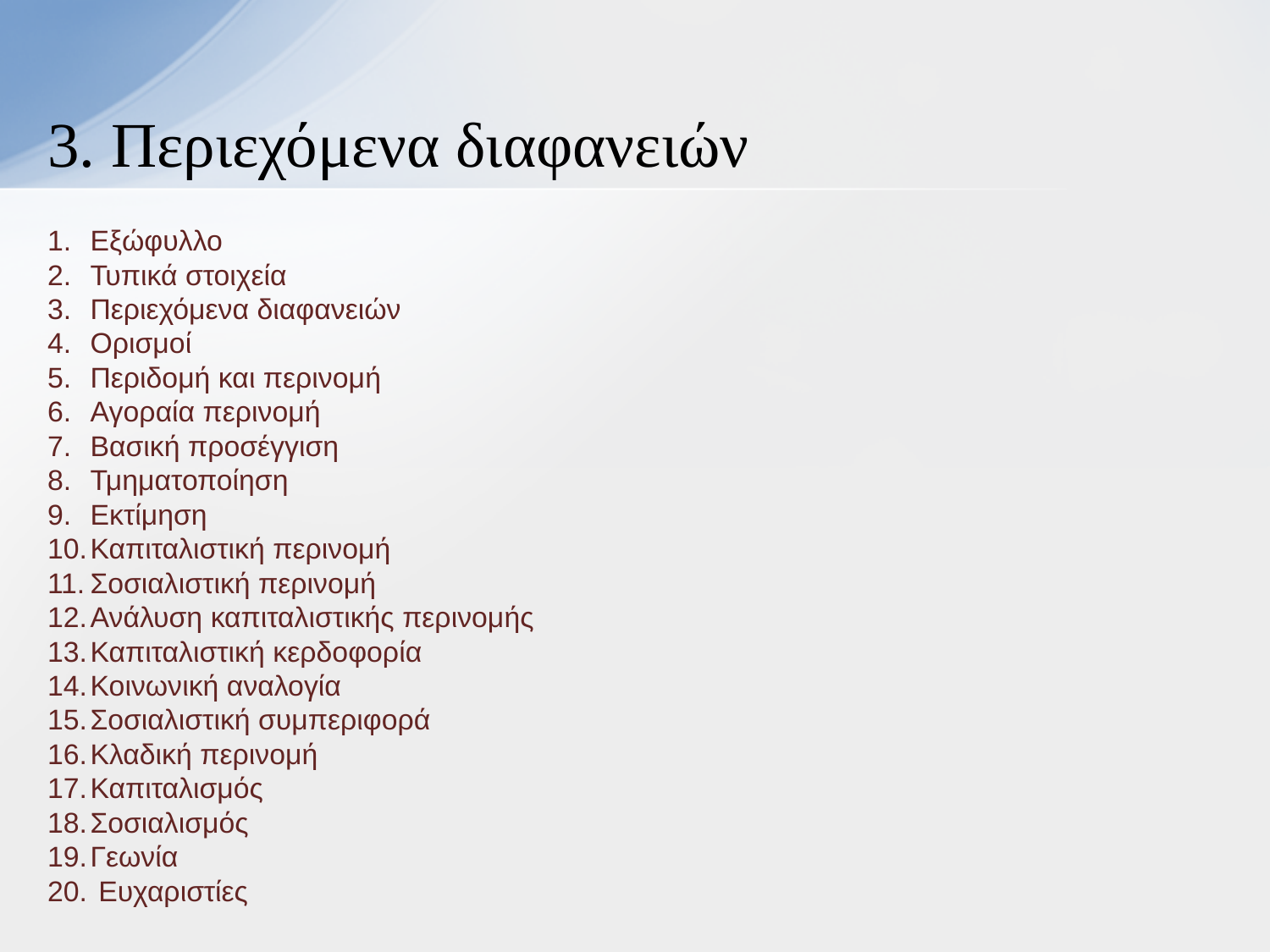

# 3. Περιεχόμενα διαφανειών
Εξώφυλλο
Τυπικά στοιχεία
Περιεχόμενα διαφανειών
Ορισμοί
Περιδομή και περινομή
Αγοραία περινομή
Βασική προσέγγιση
Τμηματοποίηση
Εκτίμηση
Καπιταλιστική περινομή
Σοσιαλιστική περινομή
Ανάλυση καπιταλιστικής περινομής
Καπιταλιστική κερδοφορία
Κοινωνική αναλογία
Σοσιαλιστική συμπεριφορά
Κλαδική περινομή
Καπιταλισμός
Σοσιαλισμός
Γεωνία
 Ευχαριστίες